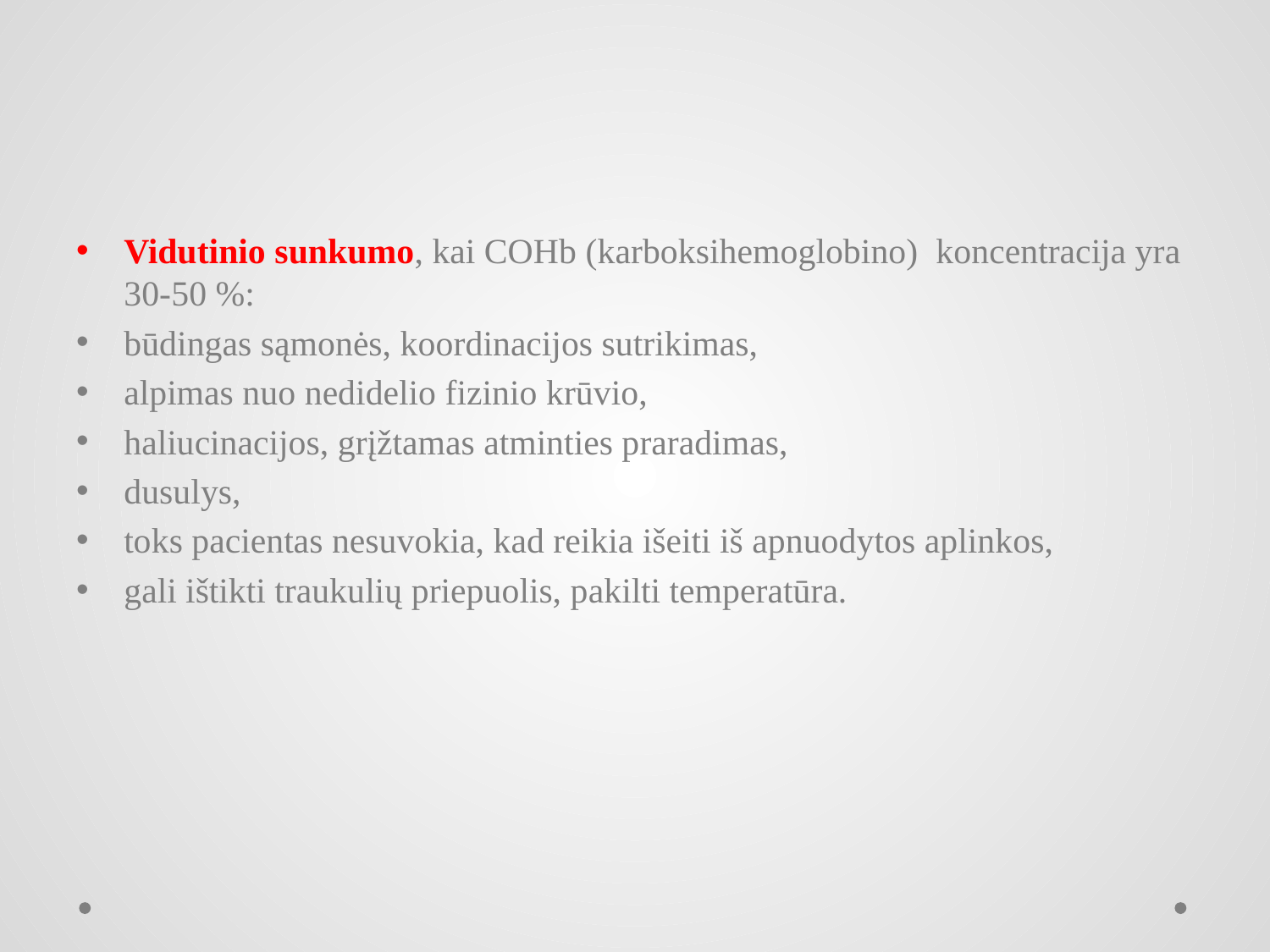

#
Vidutinio sunkumo, kai COHb (karboksihemoglobino)  koncentracija yra 30-50 %:
būdingas sąmonės, koordinacijos sutrikimas,
alpimas nuo nedidelio fizinio krūvio,
haliucinacijos, grįžtamas atminties praradimas,
dusulys,
toks pacientas nesuvokia, kad reikia išeiti iš apnuodytos aplinkos,
gali ištikti traukulių priepuolis, pakilti temperatūra.